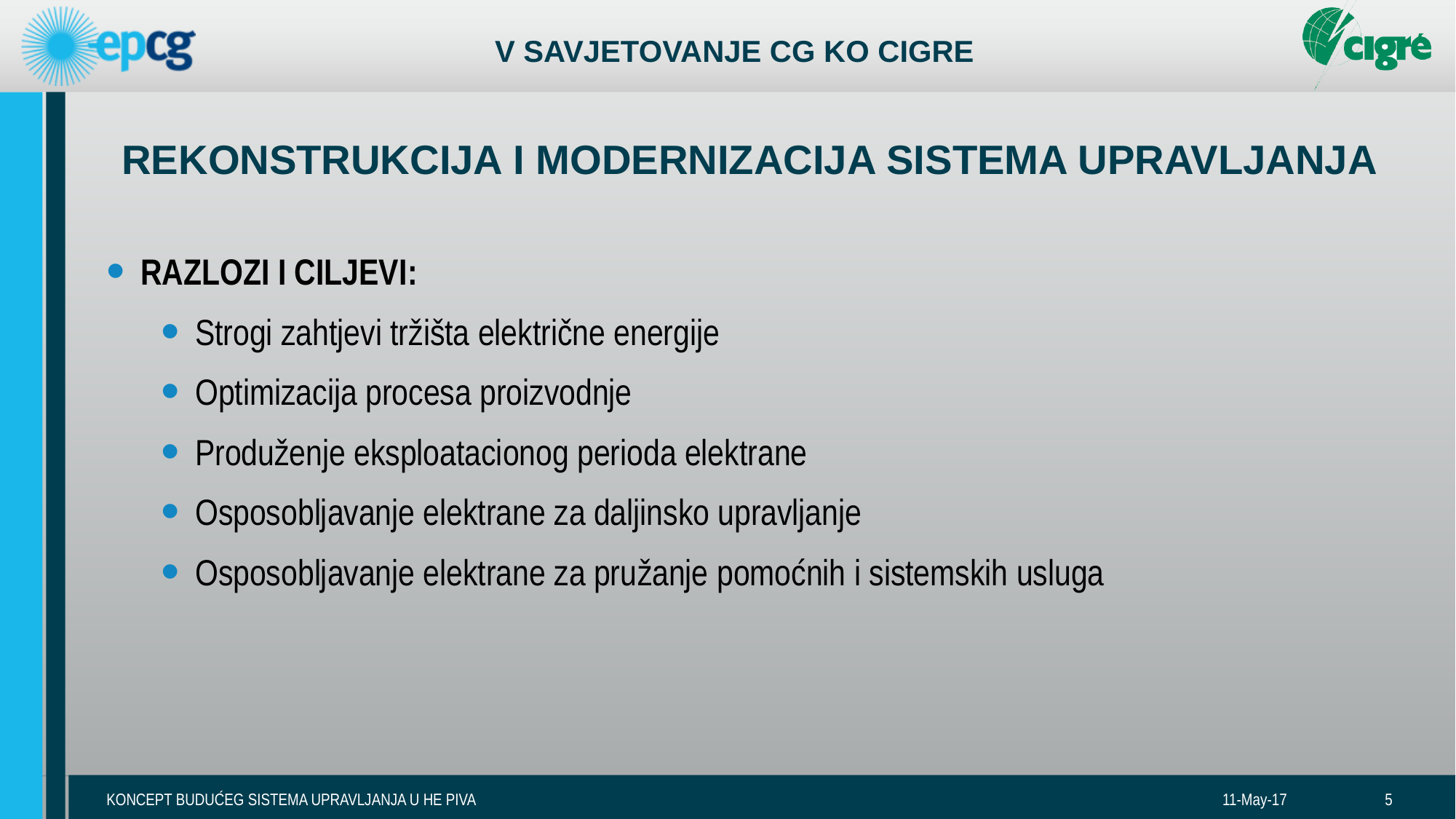

# REKONSTRUKCIJA I MODERNIZACIJA SISTEMA UPRAVLJANJA
RAZLOZI I CILJEVI:
Strogi zahtjevi tržišta električne energije
Optimizacija procesa proizvodnje
Produženje eksploatacionog perioda elektrane
Osposobljavanje elektrane za daljinsko upravljanje
Osposobljavanje elektrane za pružanje pomoćnih i sistemskih usluga
KONCEPT BUDUĆEG SISTEMA UPRAVLJANJA U HE PIVA
11-May-17
5